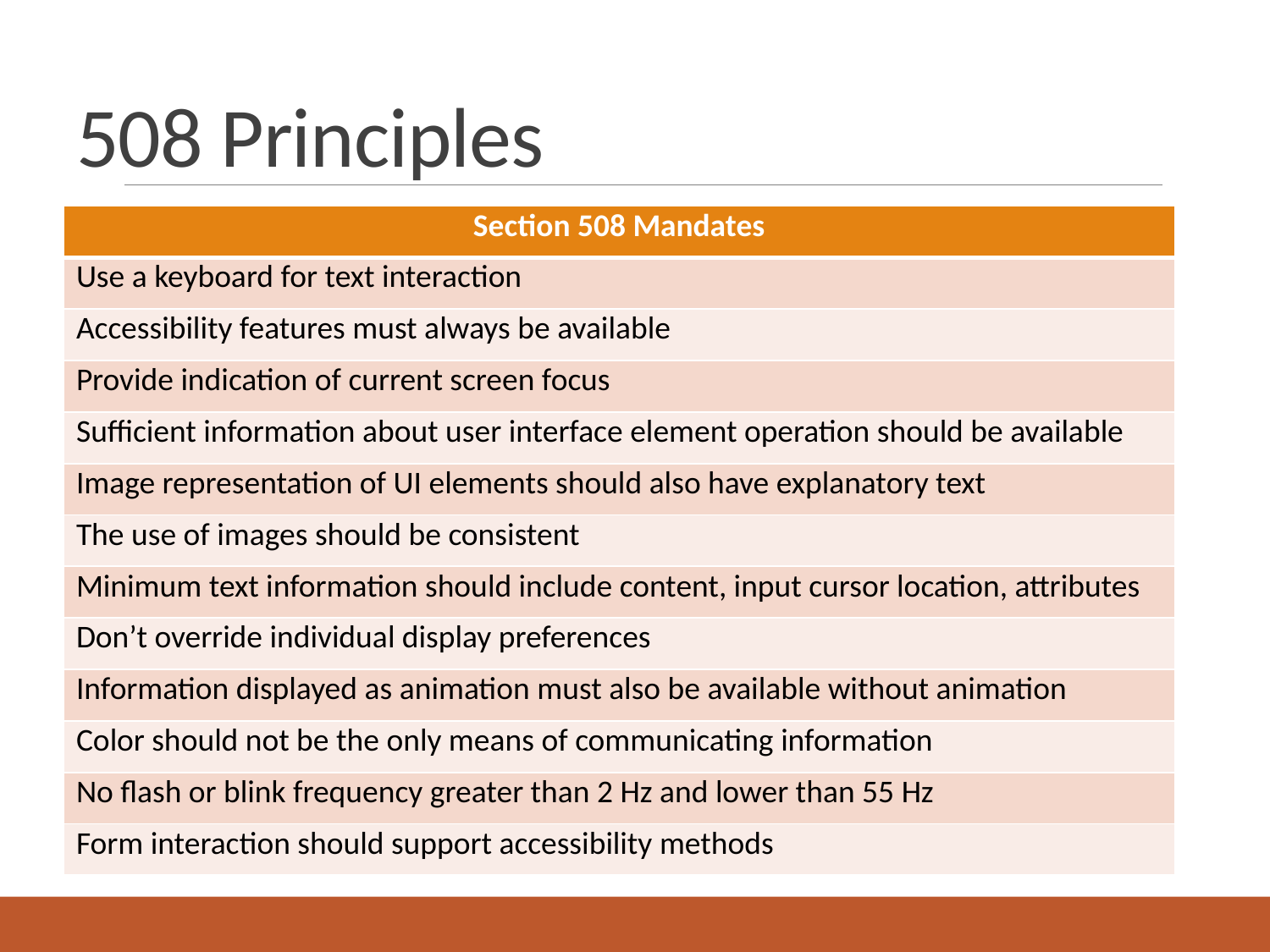

# 508 Principles
| Section 508 Mandates |
| --- |
| Use a keyboard for text interaction |
| Accessibility features must always be available |
| Provide indication of current screen focus |
| Sufficient information about user interface element operation should be available |
| Image representation of UI elements should also have explanatory text |
| The use of images should be consistent |
| Minimum text information should include content, input cursor location, attributes |
| Don’t override individual display preferences |
| Information displayed as animation must also be available without animation |
| Color should not be the only means of communicating information |
| No flash or blink frequency greater than 2 Hz and lower than 55 Hz |
| Form interaction should support accessibility methods |